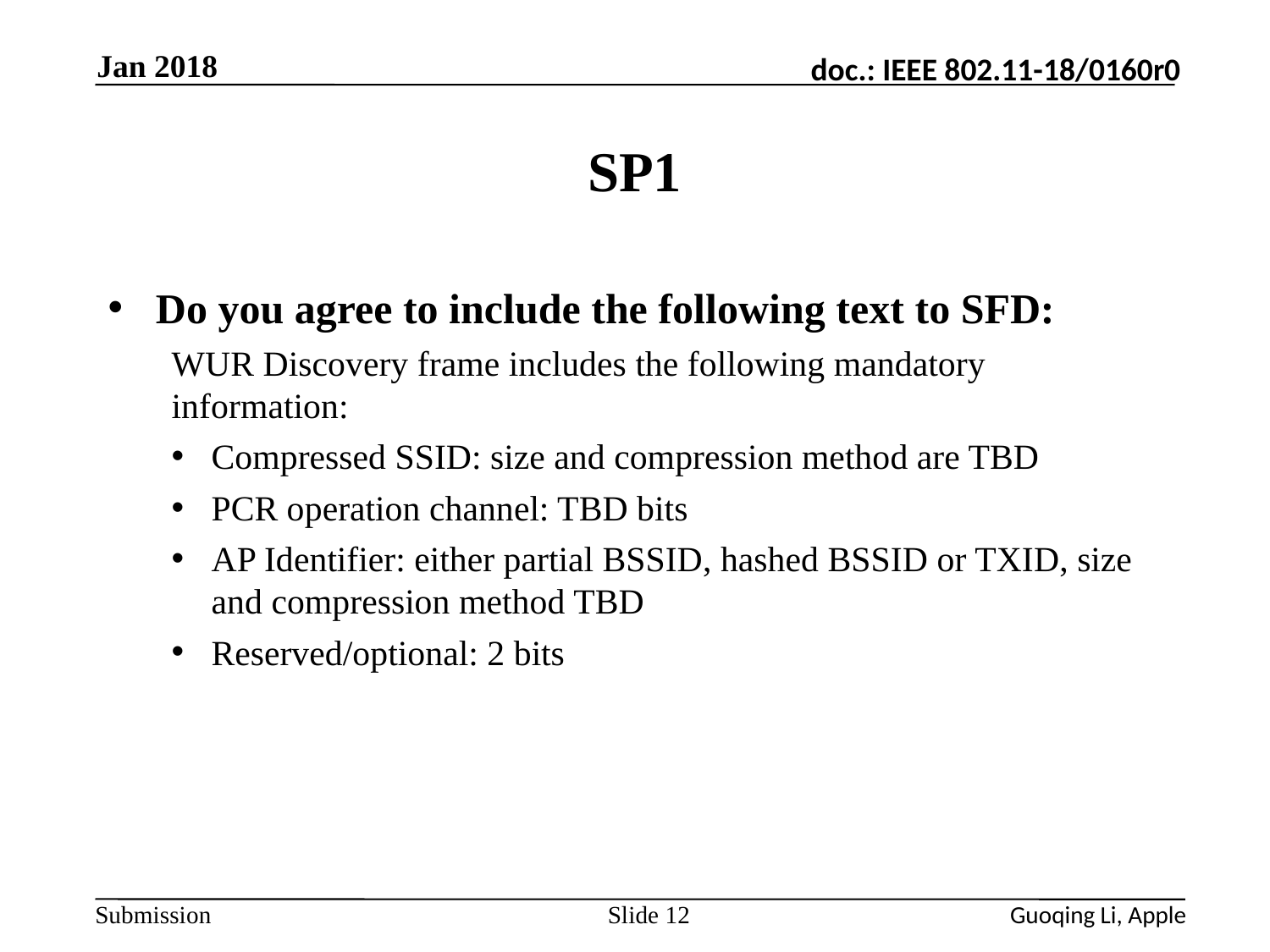

Jan 2018
# SP1
Do you agree to include the following text to SFD:
WUR Discovery frame includes the following mandatory information:
Compressed SSID: size and compression method are TBD
PCR operation channel: TBD bits
AP Identifier: either partial BSSID, hashed BSSID or TXID, size and compression method TBD
Reserved/optional: 2 bits
Slide 12
Guoqing Li, Apple